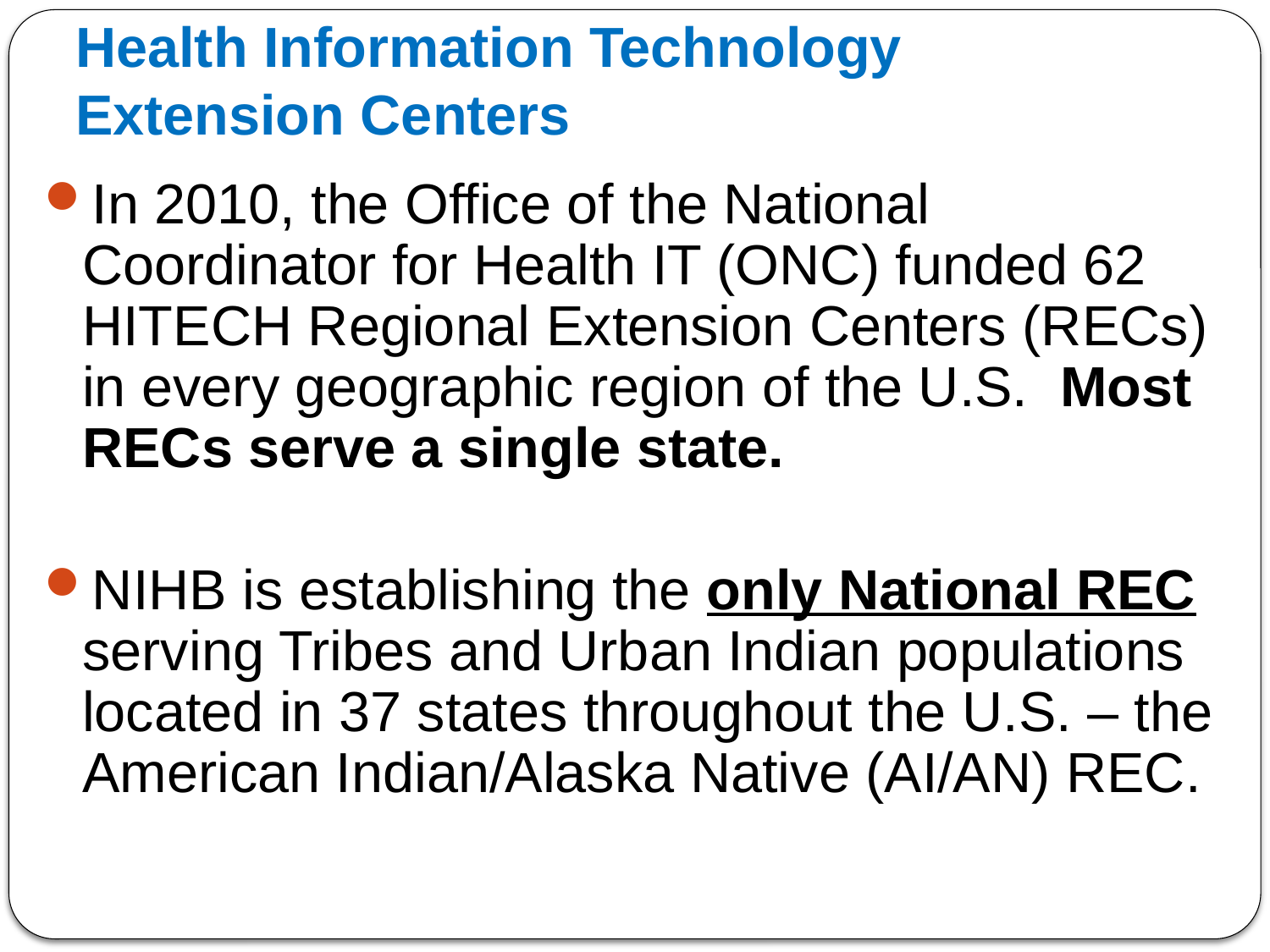

# Health Information Technology Extension Centers
In 2010, the Office of the National Coordinator for Health IT (ONC) funded 62 HITECH Regional Extension Centers (RECs) in every geographic region of the U.S.  Most RECs serve a single state.

NIHB is establishing the only National REC serving Tribes and Urban Indian populations located in 37 states throughout the U.S. – the American Indian/Alaska Native (AI/AN) REC.